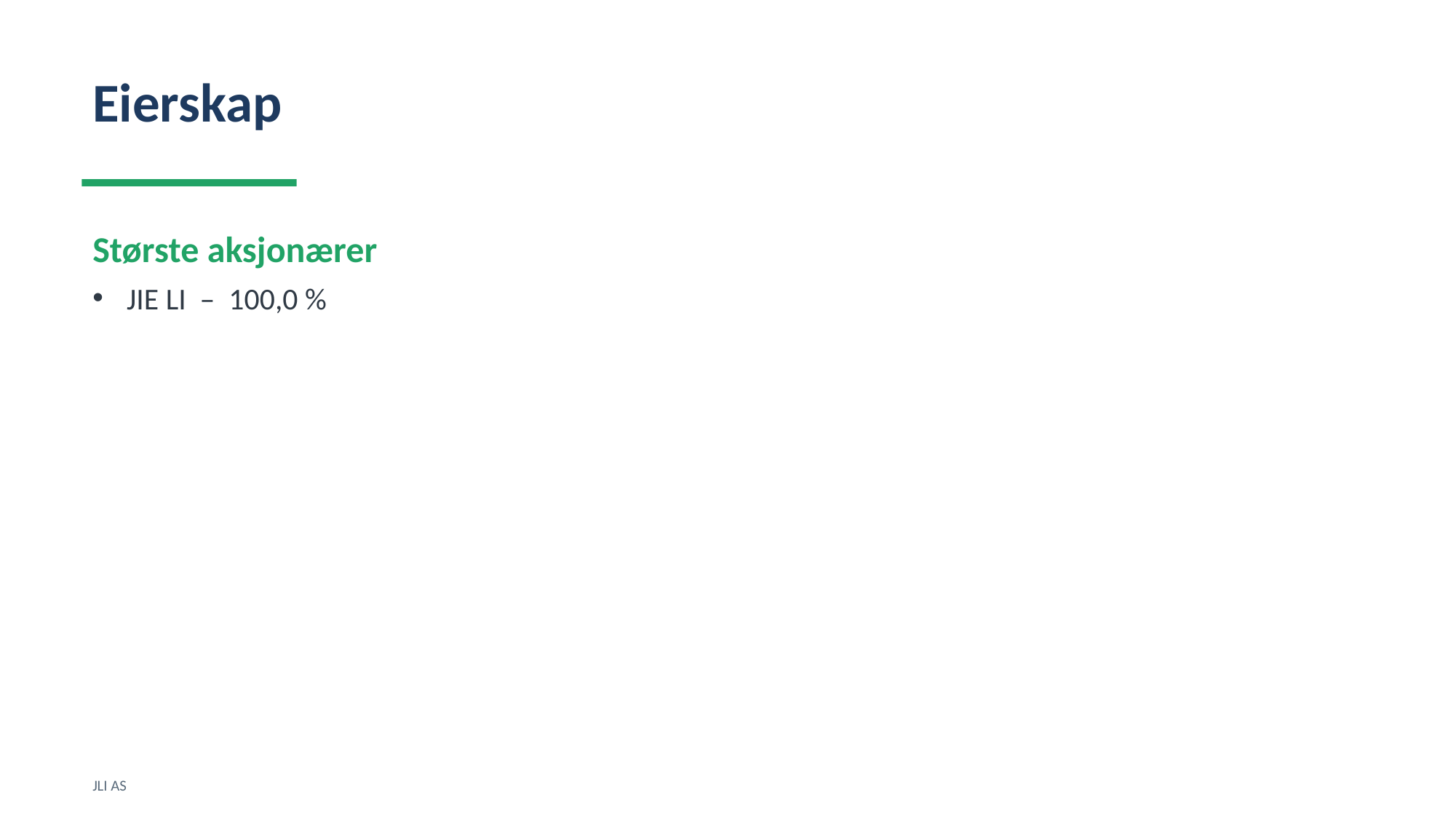

Eierskap

Største aksjonærer
JIE LI  –  100,0 %
JLI AS